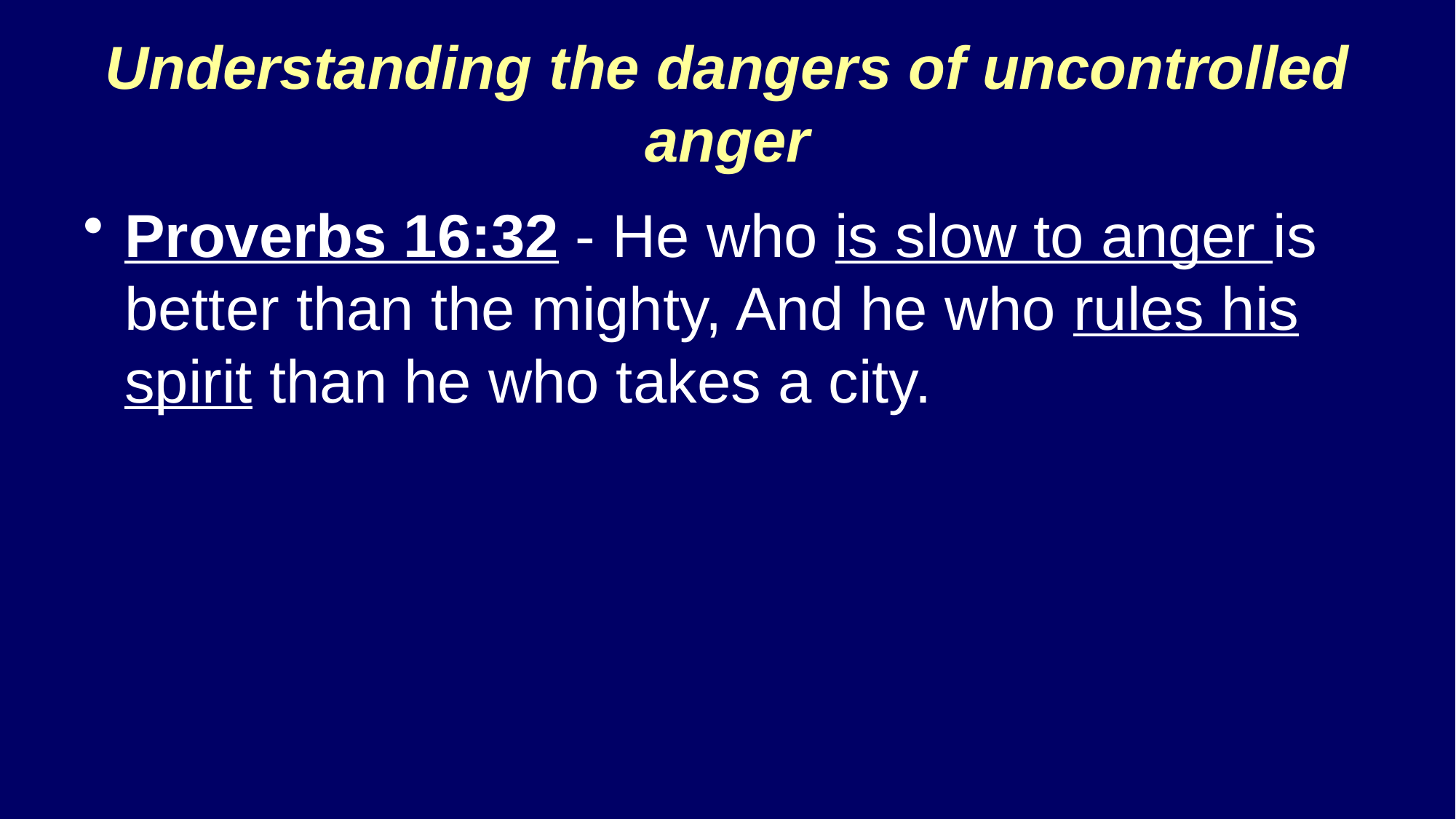

# Understanding the dangers of uncontrolled anger
Proverbs 16:32 - He who is slow to anger is better than the mighty, And he who rules his spirit than he who takes a city.